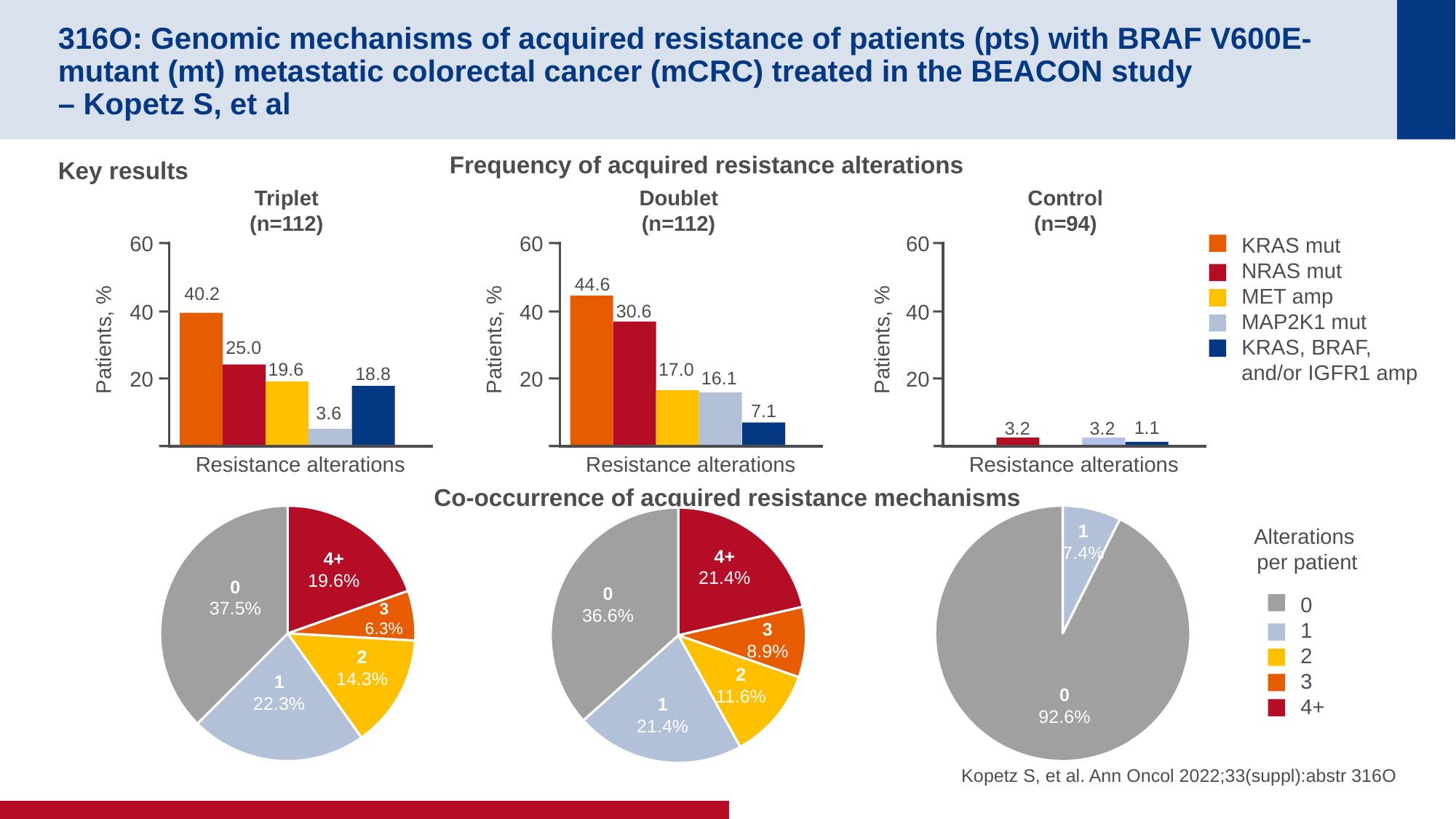

# 316O: Genomic mechanisms of acquired resistance of patients (pts) with BRAF V600E-mutant (mt) metastatic colorectal cancer (mCRC) treated in the BEACON study – Kopetz S, et al
Frequency of acquired resistance alterations
Key results
Triplet
(n=112)
Doublet
(n=112)
Control
(n=94)
Title
60

40

20

0

60

40

20

0

60
KRAS mut
NRAS mut
MET amp
MAP2K1 mut
KRAS, BRAF,
and/or IGFR1 amp

44.6
40.2
40
30.6

Patients, %
Patients, %
Patients, %

25.0
19.6
17.0
18.8
20
16.1

7.1
3.6
1.1
3.2
3.2

0

Resistance alterations
Resistance alterations
Resistance alterations

Co-occurrence of acquired resistance mechanisms

### Chart

| Category | Sales |
|---|---|
| 1st Qtr | 7.4 |
| 2nd Qtr | 92.6 |
1
7.4%
0
92.6%

### Chart

| Category | Column2 |
|---|---|
|  | 19.6 |
|  | 6.3 |
|  | 14.3 |
|  | 22.3 |
|  | 37.5 |
4+
19.6%
0
37.5%
3
6.3%
2
14.3%
1
22.3%

### Chart

| Category | Column2 |
|---|---|
|  | 21.4 |
|  | 8.9 |
|  | 11.6 |
|  | 21.4 |
|  | 36.6 |
4+
21.4%
0
36.6%
3
8.9%
2
11.6%
1
21.4%
Alterations
per patient
0
1
2
3
4+

Kopetz S, et al. Ann Oncol 2022;33(suppl):abstr 316O